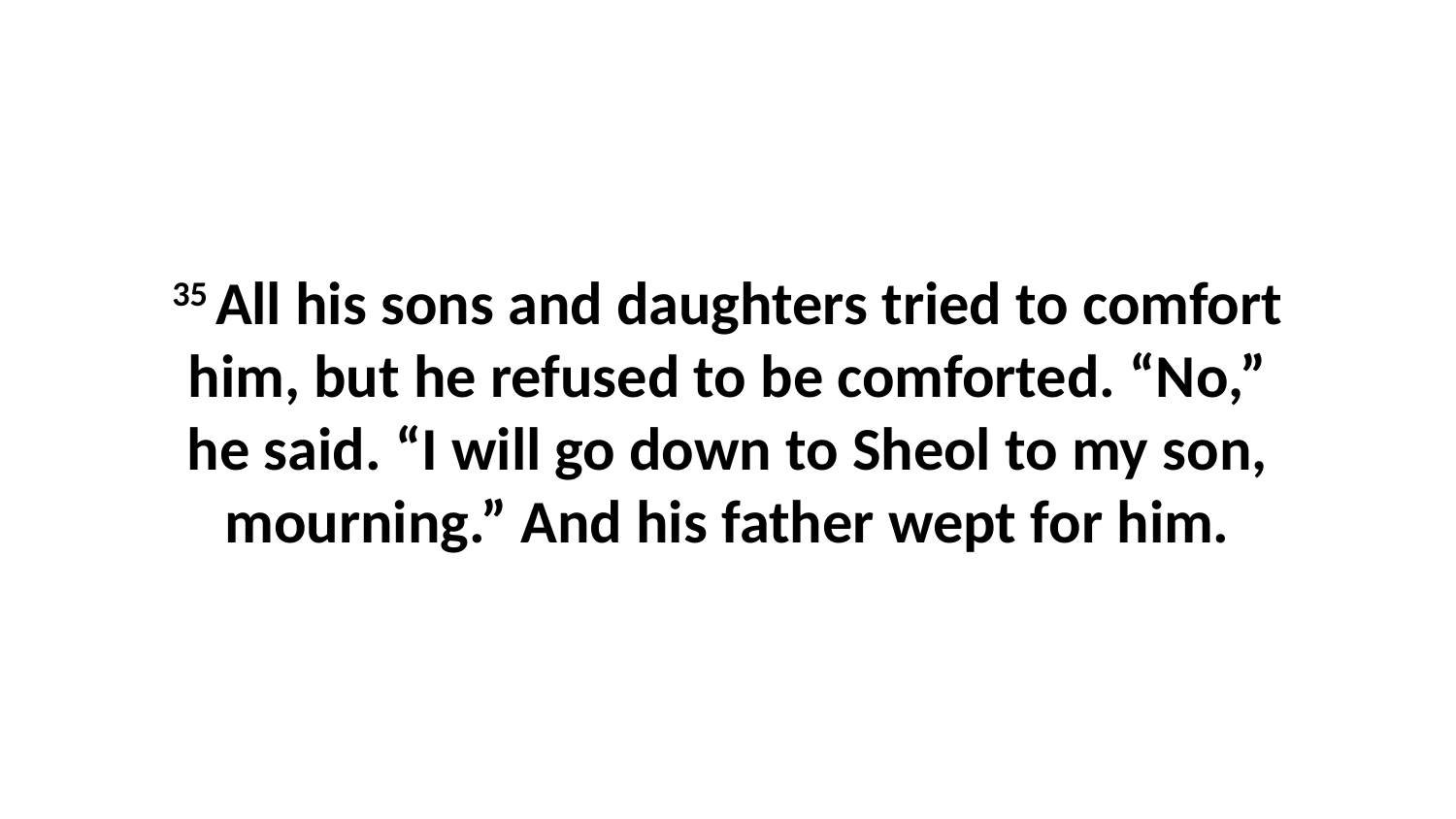

35 All his sons and daughters tried to comfort him, but he refused to be comforted. “No,” he said. “I will go down to Sheol to my son, mourning.” And his father wept for him.